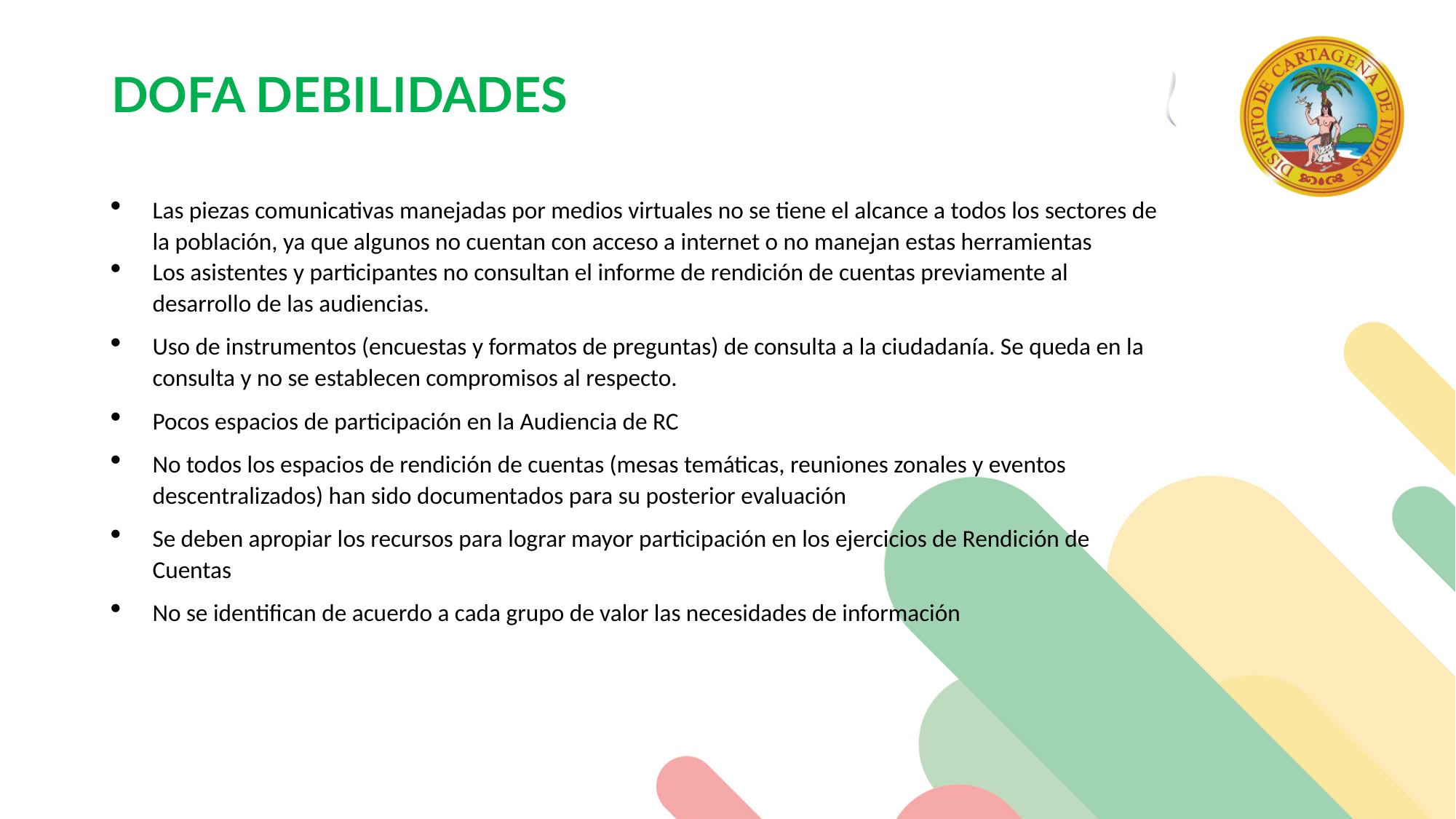

DOFA DEBILIDADES
Las piezas comunicativas manejadas por medios virtuales no se tiene el alcance a todos los sectores de la población, ya que algunos no cuentan con acceso a internet o no manejan estas herramientas
Los asistentes y participantes no consultan el informe de rendición de cuentas previamente al desarrollo de las audiencias.
Uso de instrumentos (encuestas y formatos de preguntas) de consulta a la ciudadanía. Se queda en la consulta y no se establecen compromisos al respecto.
Pocos espacios de participación en la Audiencia de RC
No todos los espacios de rendición de cuentas (mesas temáticas, reuniones zonales y eventos descentralizados) han sido documentados para su posterior evaluación
Se deben apropiar los recursos para lograr mayor participación en los ejercicios de Rendición de Cuentas
No se identifican de acuerdo a cada grupo de valor las necesidades de información